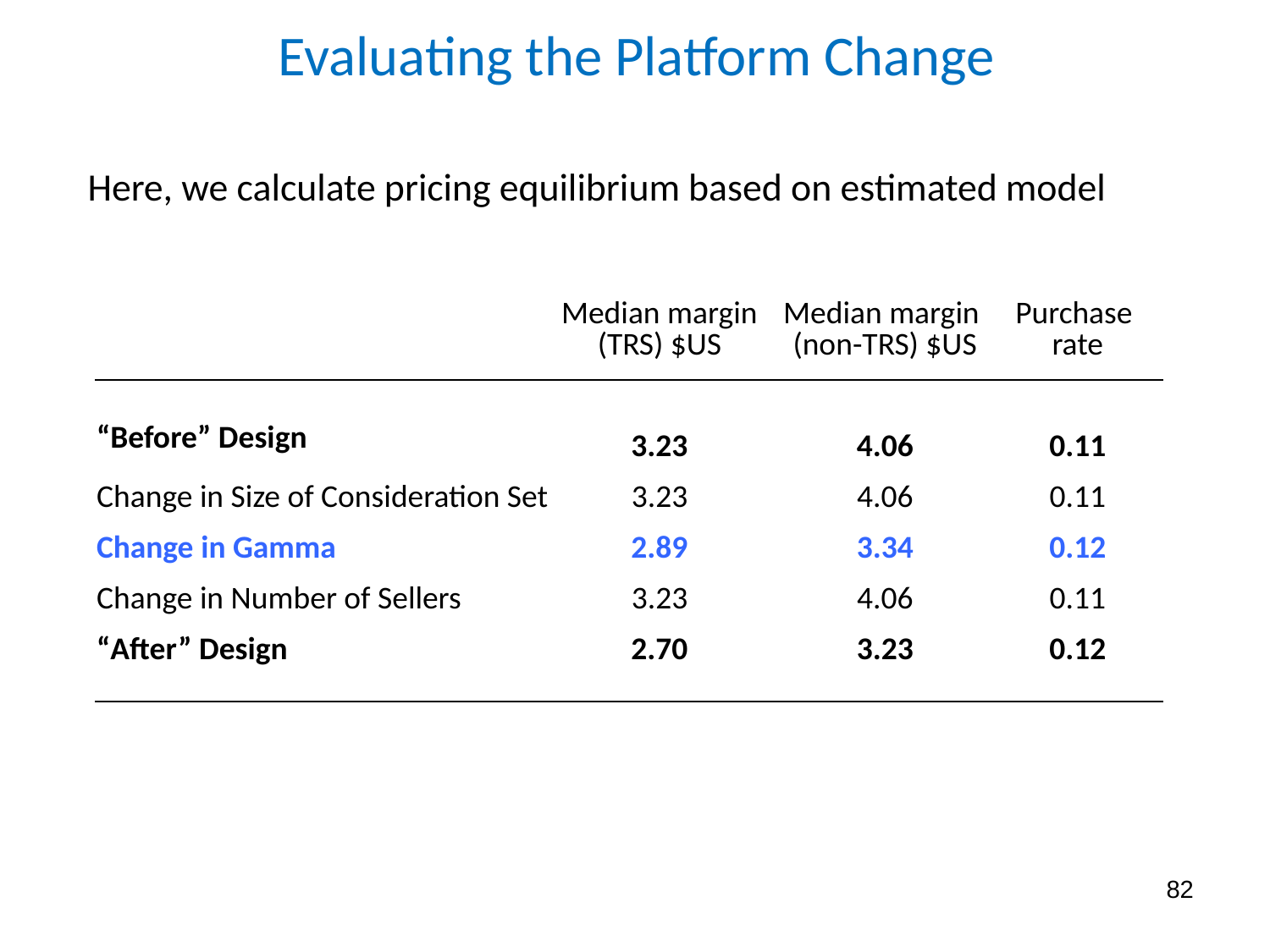

# Evaluating the Platform Change
Here, we calculate pricing equilibrium based on estimated model
|  | Median margin (TRS) $US |  | Median margin (non-TRS) $US | Purchase rate |
| --- | --- | --- | --- | --- |
|  |  |  |  |  |
| “Before” Design | 3.23 |  | 4.06 | 0.11 |
| Change in Size of Consideration Set | 3.23 |  | 4.06 | 0.11 |
| Change in Gamma | 2.89 |  | 3.34 | 0.12 |
| Change in Number of Sellers | 3.23 |  | 4.06 | 0.11 |
| “After” Design | 2.70 |  | 3.23 | 0.12 |
|  |  |  |  |  |
82